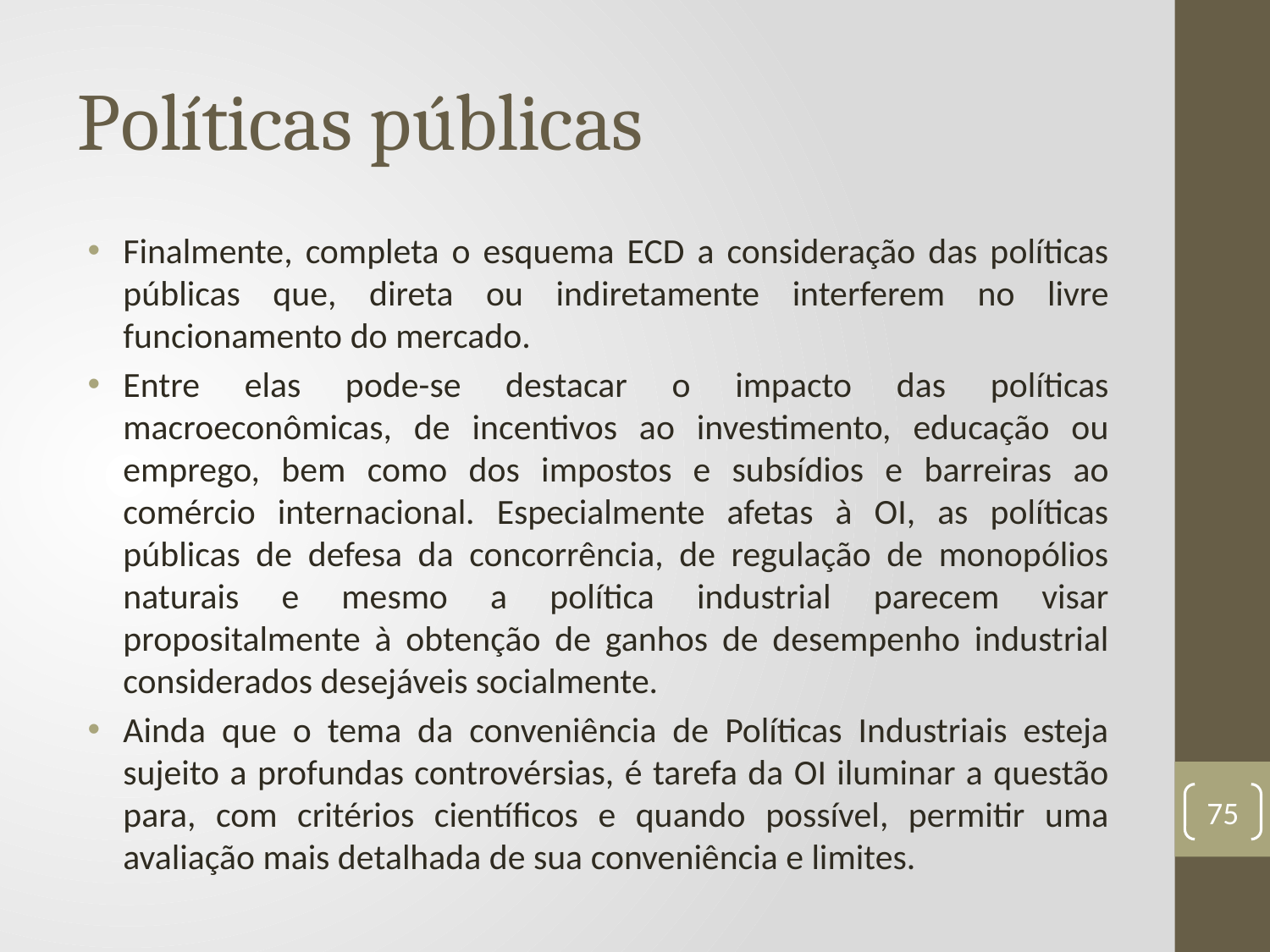

# Políticas públicas
Finalmente, completa o esquema ECD a consideração das políticas públicas que, direta ou indiretamente interferem no livre funcionamento do mercado.
Entre elas pode-se destacar o impacto das políticas macroeconômicas, de incentivos ao investimento, educação ou emprego, bem como dos impostos e subsídios e barreiras ao comércio internacional. Especialmente afetas à OI, as políticas públicas de defesa da concorrência, de regulação de monopólios naturais e mesmo a política industrial parecem visar propositalmente à obtenção de ganhos de desempenho industrial considerados desejáveis socialmente.
Ainda que o tema da conveniência de Políticas Industriais esteja sujeito a profundas controvérsias, é tarefa da OI iluminar a questão para, com critérios científicos e quando possível, permitir uma avaliação mais detalhada de sua conveniência e limites.
75